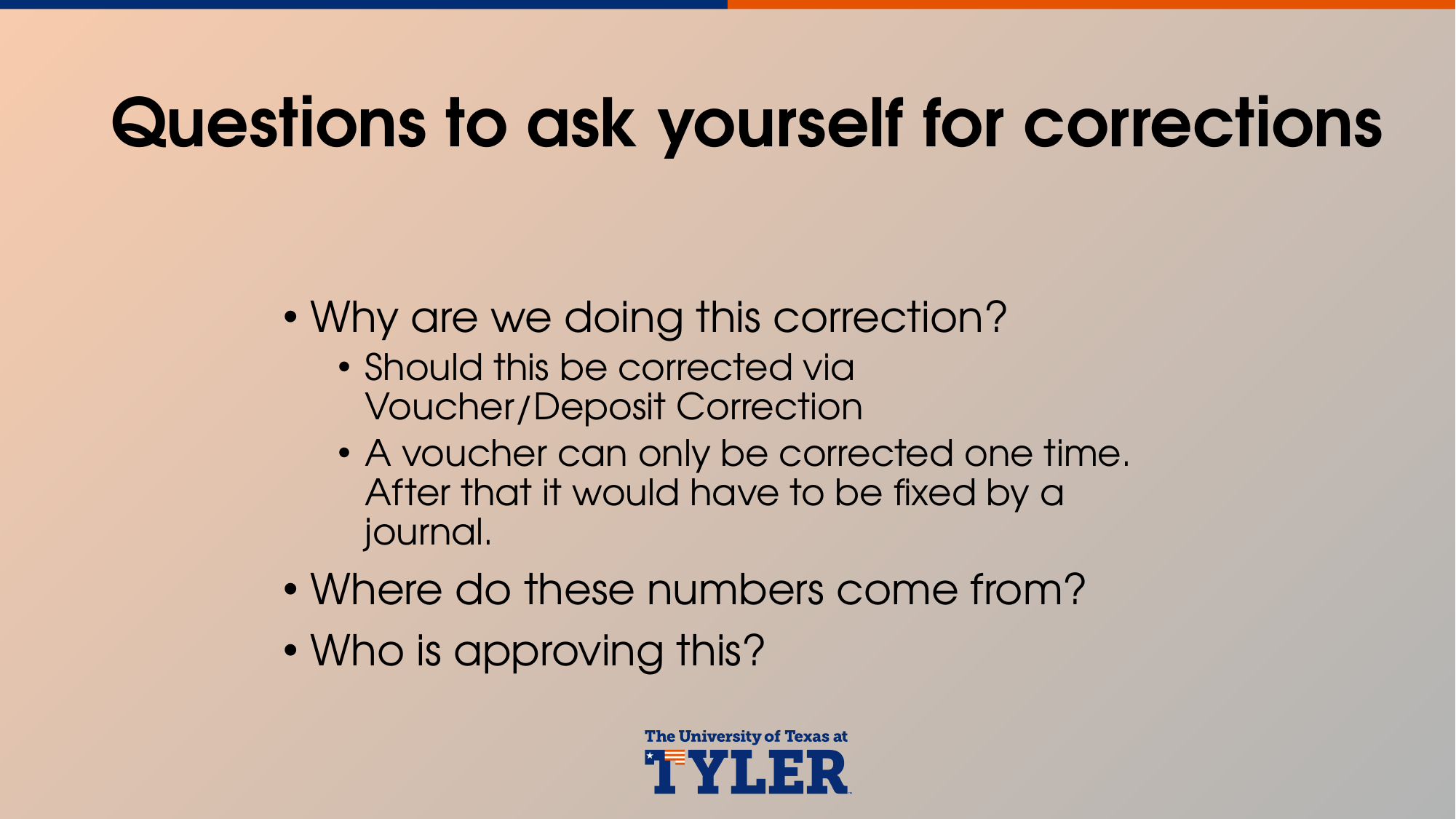

# Questions to ask yourself for corrections
Why are we doing this correction?
Should this be corrected via Voucher/Deposit Correction
A voucher can only be corrected one time. After that it would have to be fixed by a journal.
Where do these numbers come from?
Who is approving this?